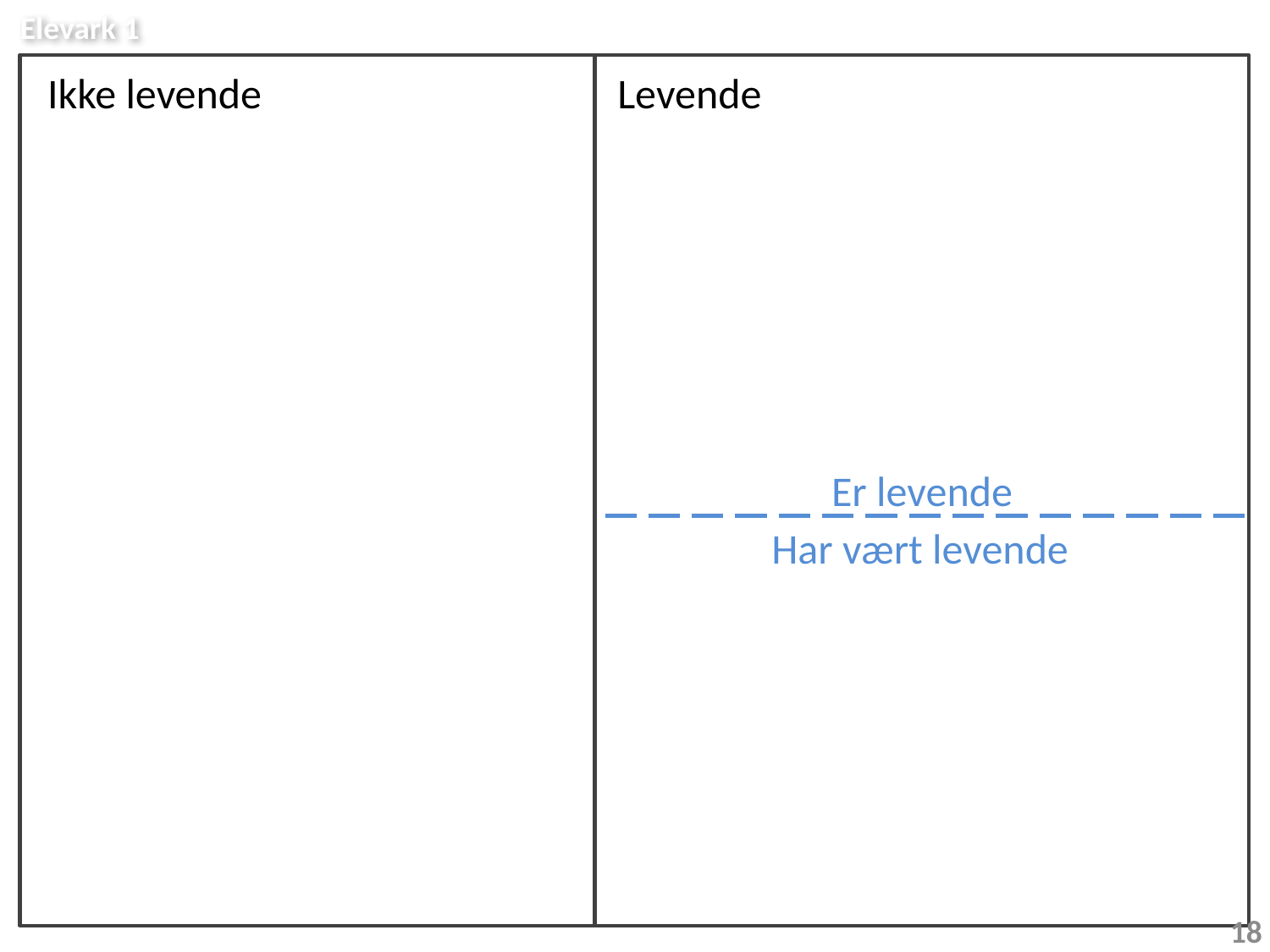

Elevark 1

Ikke levende
Levende
Er levende
Har vært levende
18